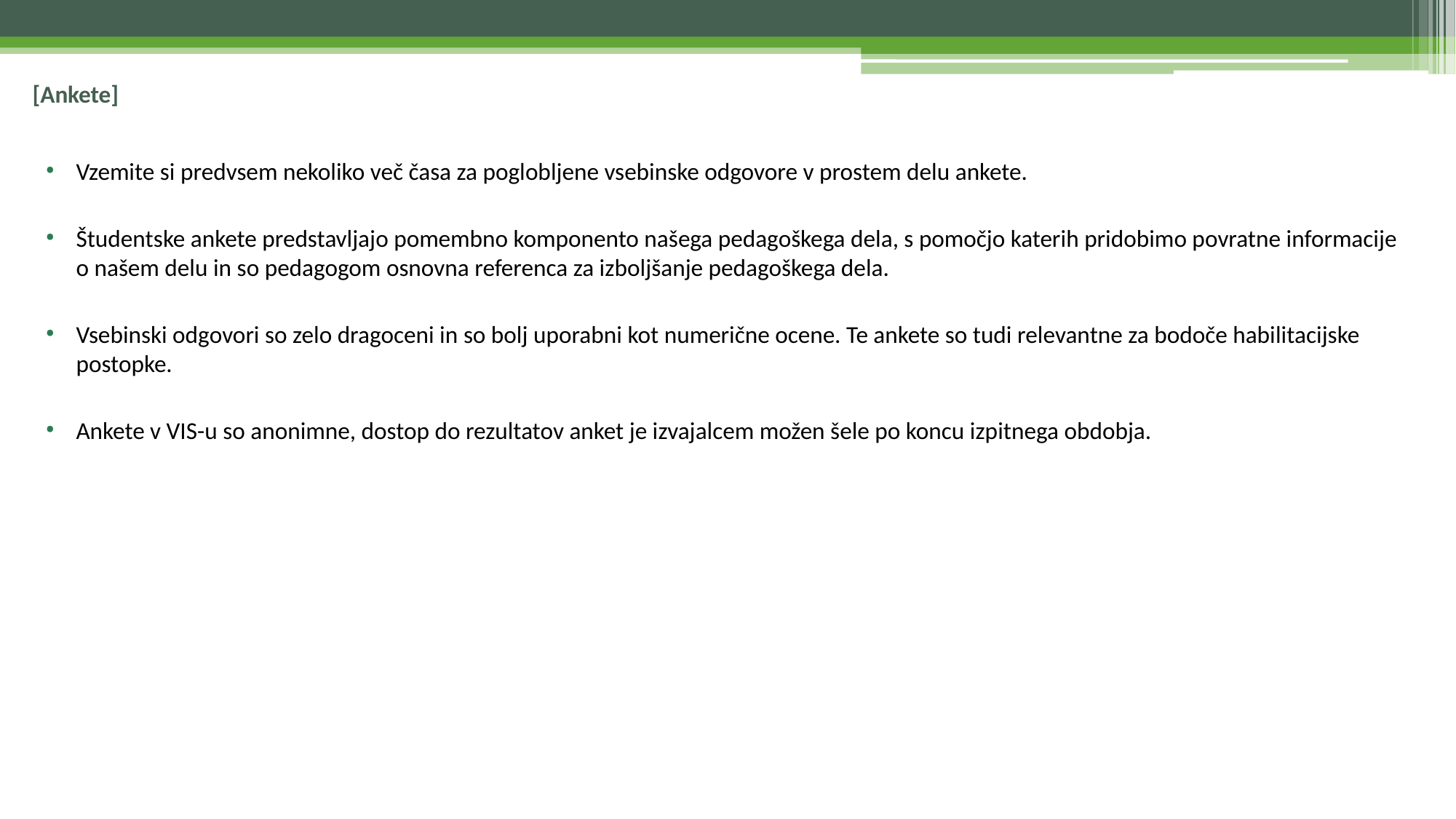

# [Ankete]
Vzemite si predvsem nekoliko več časa za poglobljene vsebinske odgovore v prostem delu ankete.

Študentske ankete predstavljajo pomembno komponento našega pedagoškega dela, s pomočjo katerih pridobimo povratne informacije o našem delu in so pedagogom osnovna referenca za izboljšanje pedagoškega dela.

Vsebinski odgovori so zelo dragoceni in so bolj uporabni kot numerične ocene. Te ankete so tudi relevantne za bodoče habilitacijske postopke.

Ankete v VIS-u so anonimne, dostop do rezultatov anket je izvajalcem možen šele po koncu izpitnega obdobja.